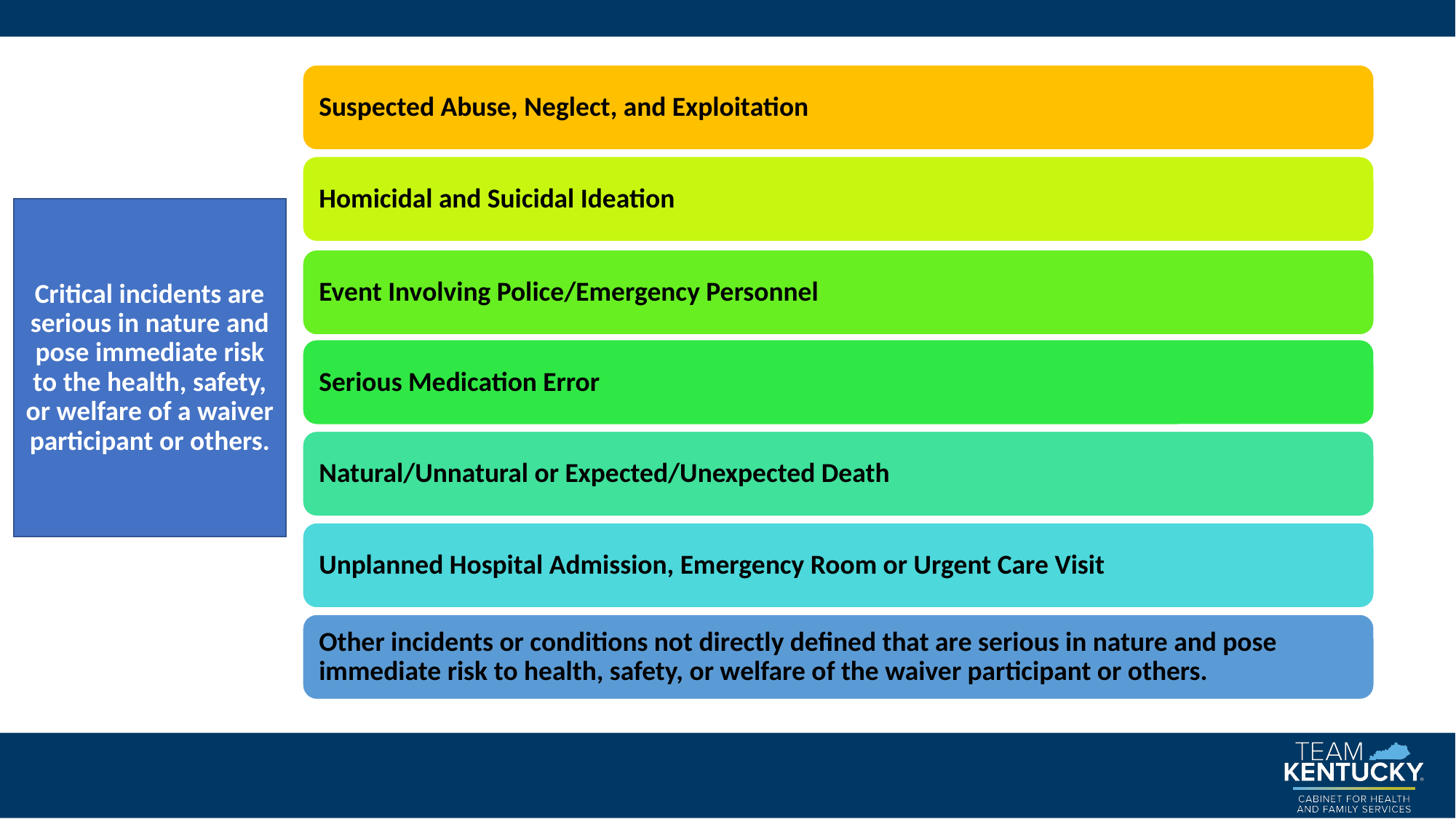

Suspected Abuse, Neglect, and Exploitation
Homicidal and Suicidal Ideation
Event Involving Police/Emergency Personnel
Serious Medication Error
Natural/Unnatural or Expected/Unexpected Death
Unplanned Hospital Admission, Emergency Room or Urgent Care Visit
Other incidents or conditions not directly defined that are serious in nature and pose immediate risk to health, safety, or welfare of the waiver participant or others.
# Critical incidents are serious in nature and pose immediate risk to the health, safety, or welfare of a waiver participant or others.